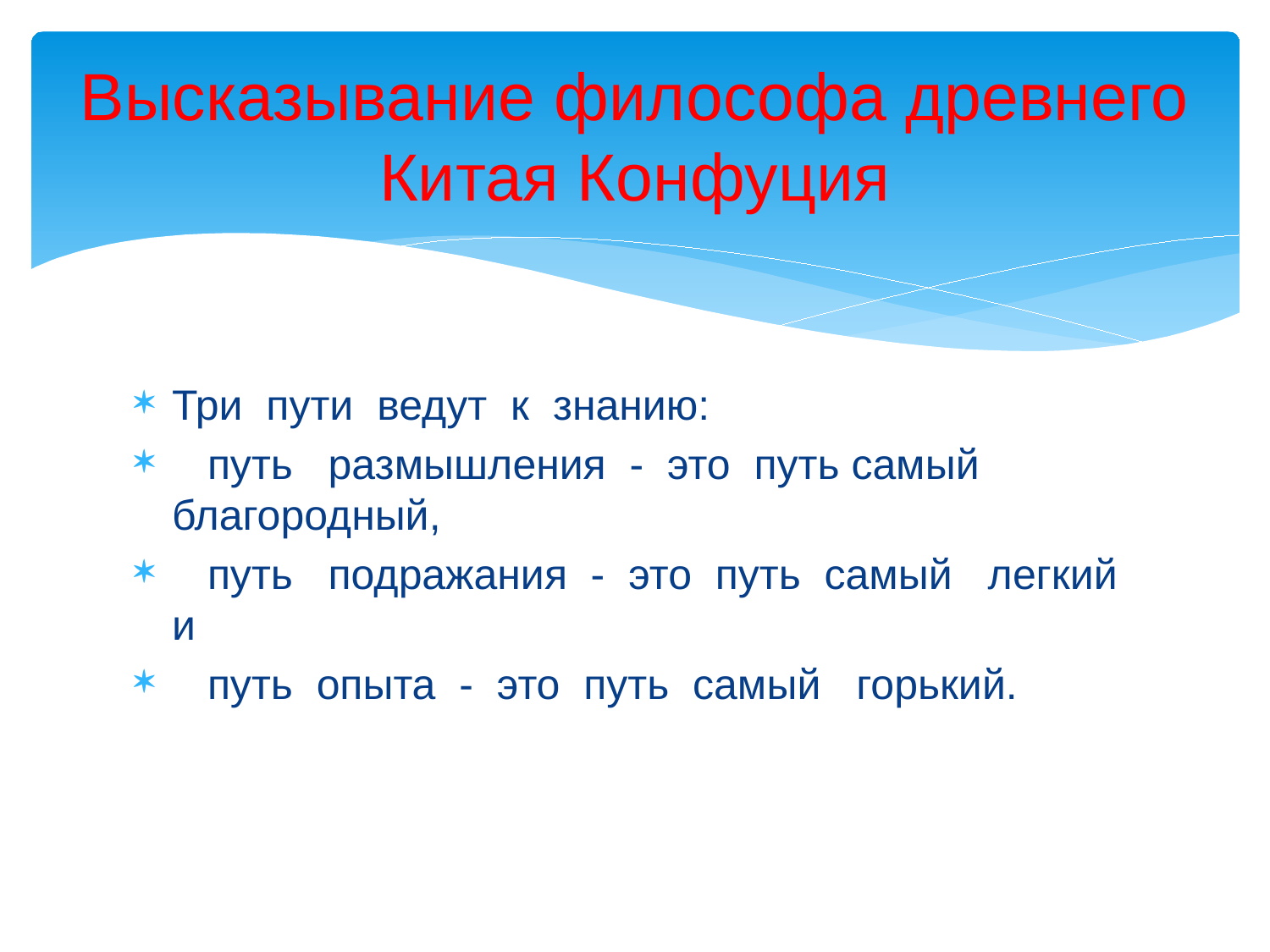

# Высказывание философа древнего Китая Конфуция
Три  пути  ведут  к  знанию:
   путь   размышления  -  это  путь самый  благородный,
   путь   подражания  -  это  путь  самый   легкий  и
   путь  опыта  -  это  путь  самый   горький.